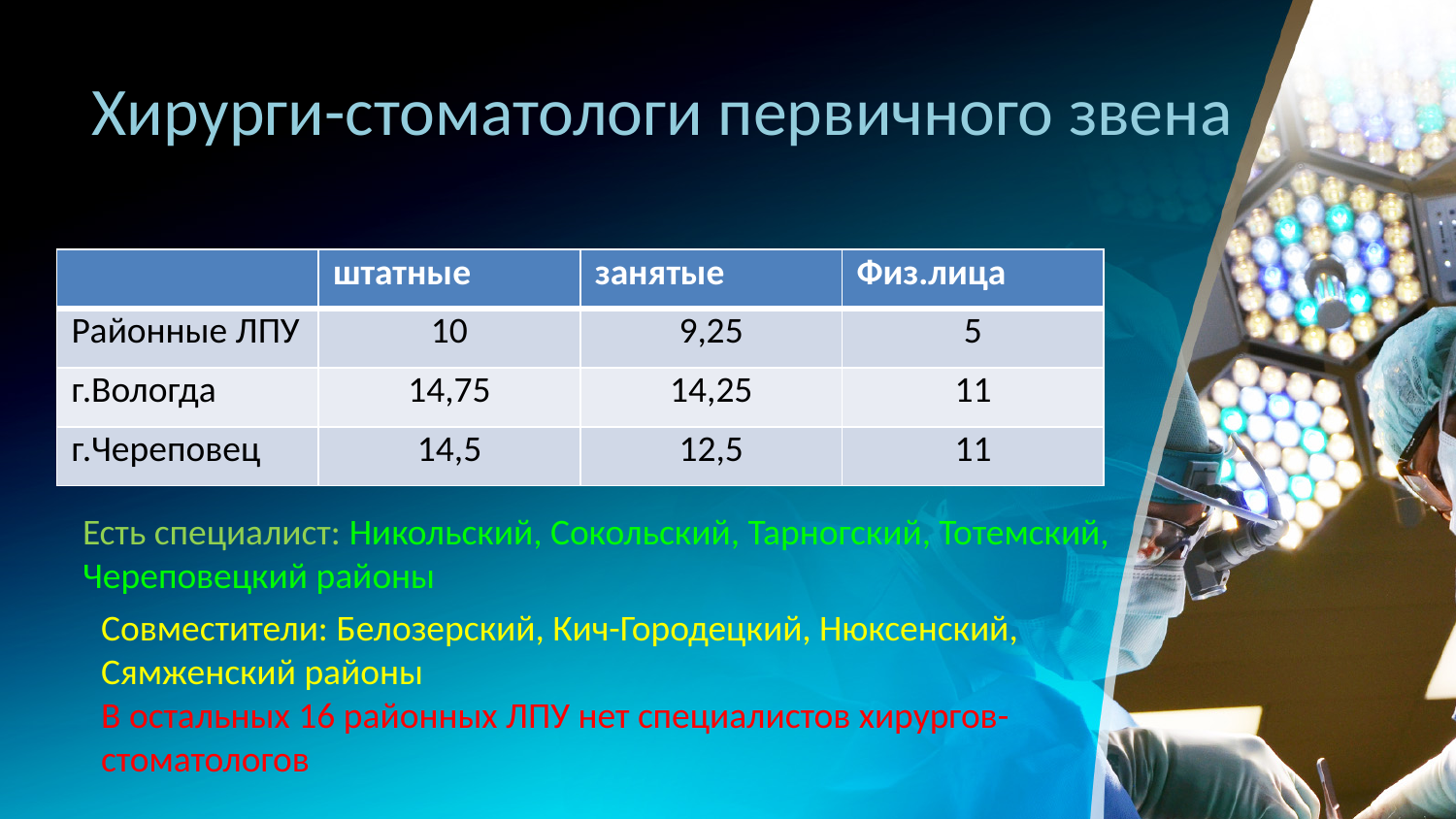

# Хирурги-стоматологи первичного звена
|  | штатные | занятые | Физ.лица |
| --- | --- | --- | --- |
| Районные ЛПУ | 10 | 9,25 | 5 |
| г.Вологда | 14,75 | 14,25 | 11 |
| г.Череповец | 14,5 | 12,5 | 11 |
Есть специалист: Никольский, Сокольский, Тарногский, Тотемский, Череповецкий районы

Совместители: Белозерский, Кич-Городецкий, Нюксенский, Сямженский районы
В остальных 16 районных ЛПУ нет специалистов хирургов-стоматологов